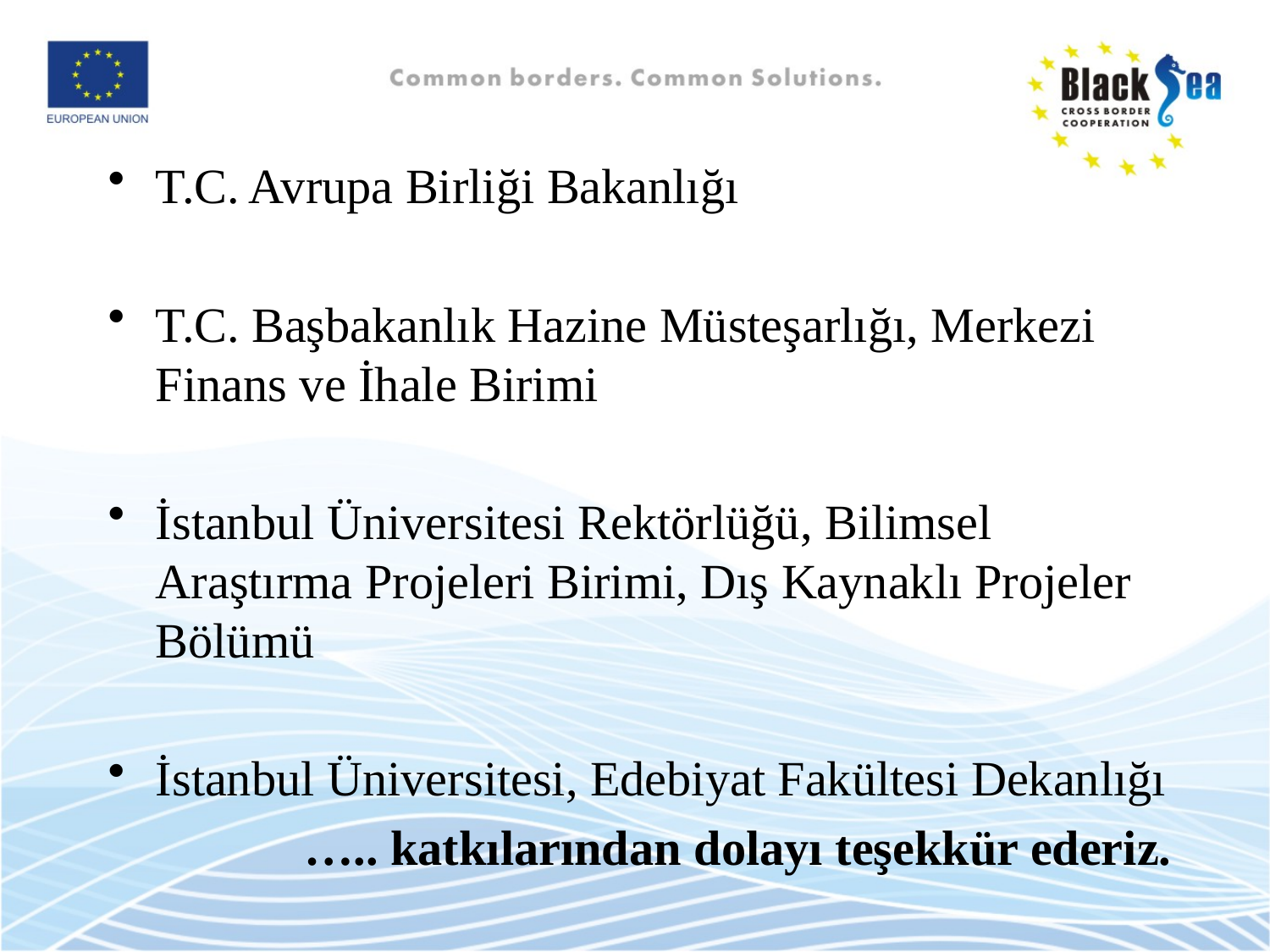

T.C. Avrupa Birliği Bakanlığı

T.C. Başbakanlık Hazine Müsteşarlığı, Merkezi Finans ve İhale Birimi

İstanbul Üniversitesi Rektörlüğü, Bilimsel Araştırma Projeleri Birimi, Dış Kaynaklı Projeler  Bölümü

İstanbul Üniversitesi, Edebiyat Fakültesi Dekanlığı
                ….. katkılarından dolayı teşekkür ederiz.